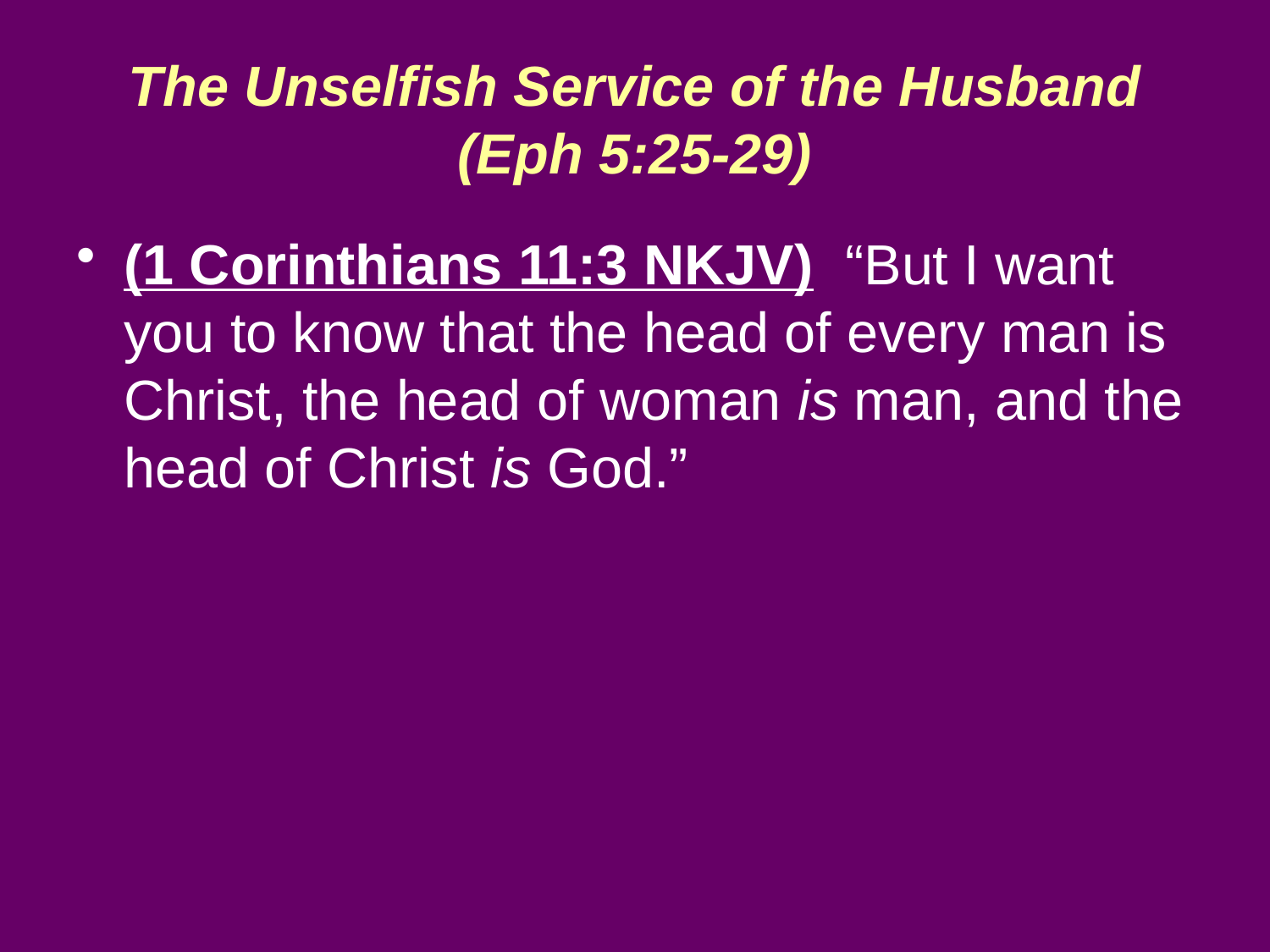

The Unselfish Service of the Husband (Eph 5:25-29)
(1 Corinthians 11:3 NKJV)  “But I want you to know that the head of every man is Christ, the head of woman is man, and the head of Christ is God.”